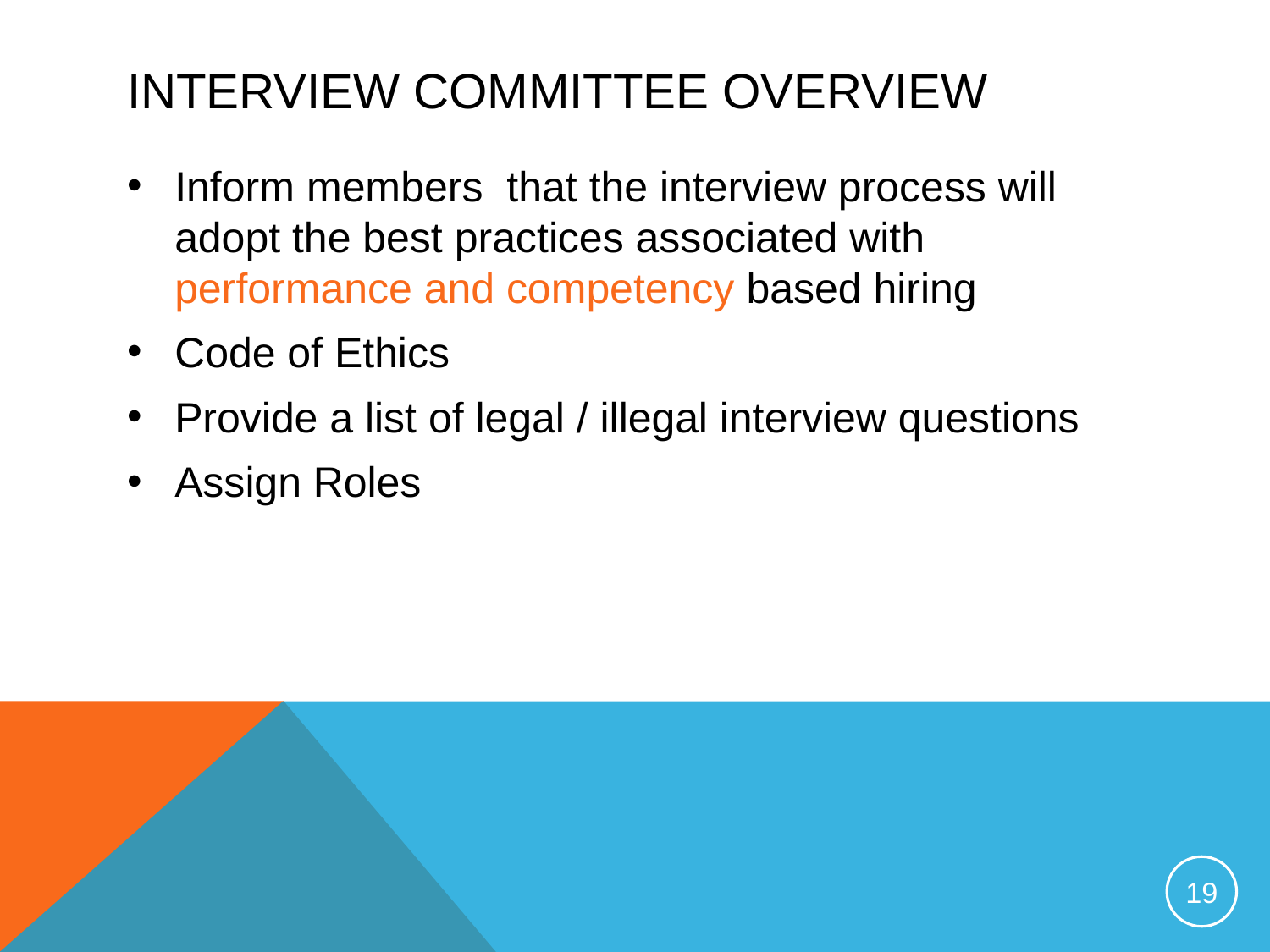

# Interview Committee Overview
Inform members  that the interview process will adopt the best practices associated with performance and competency based hiring
Code of Ethics
Provide a list of legal / illegal interview questions
Assign Roles
19